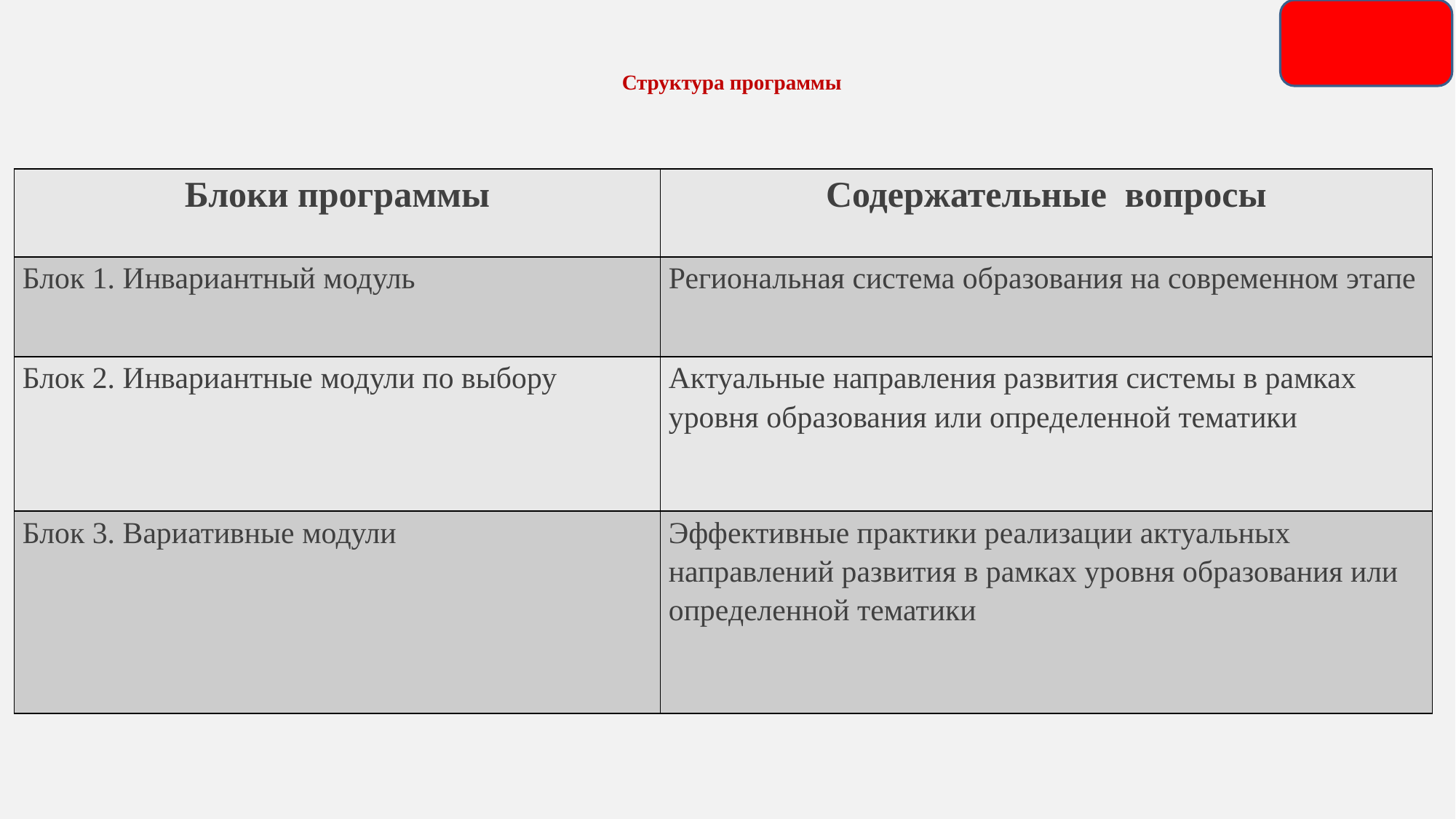

# Структура программы
| Блоки программы | Содержательные вопросы |
| --- | --- |
| Блок 1. Инвариантный модуль | Региональная система образования на современном этапе |
| Блок 2. Инвариантные модули по выбору | Актуальные направления развития системы в рамках уровня образования или определенной тематики |
| Блок 3. Вариативные модули | Эффективные практики реализации актуальных направлений развития в рамках уровня образования или определенной тематики |